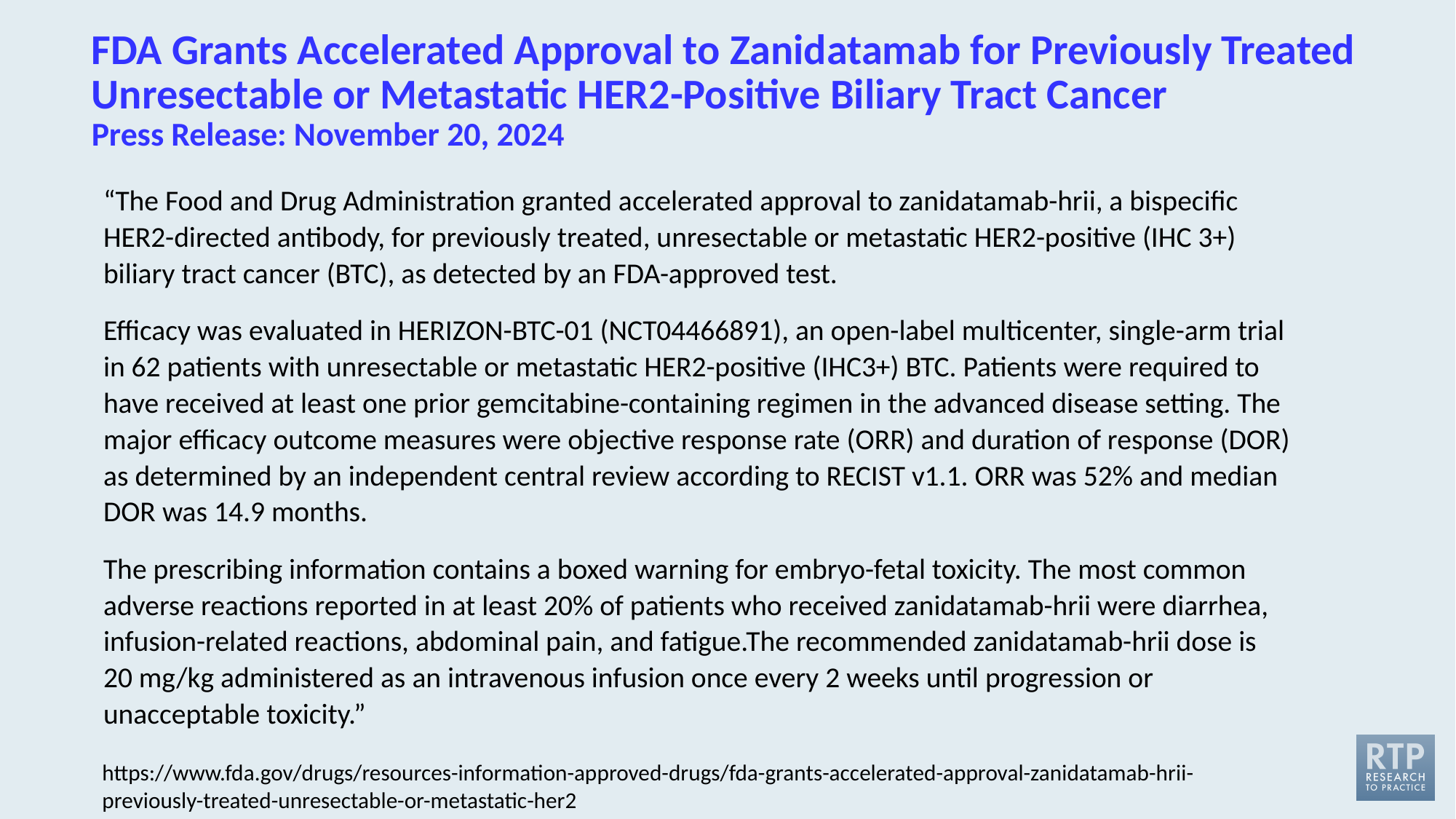

# FDA Grants Accelerated Approval to Zanidatamab for Previously Treated Unresectable or Metastatic HER2-Positive Biliary Tract Cancer Press Release: November 20, 2024
“The Food and Drug Administration granted accelerated approval to zanidatamab-hrii, a bispecific HER2-directed antibody, for previously treated, unresectable or metastatic HER2-positive (IHC 3+) biliary tract cancer (BTC), as detected by an FDA-approved test.
Efficacy was evaluated in HERIZON-BTC-01 (NCT04466891), an open-label multicenter, single-arm trial in 62 patients with unresectable or metastatic HER2-positive (IHC3+) BTC. Patients were required to have received at least one prior gemcitabine-containing regimen in the advanced disease setting. The major efficacy outcome measures were objective response rate (ORR) and duration of response (DOR) as determined by an independent central review according to RECIST v1.1. ORR was 52% and median DOR was 14.9 months.
The prescribing information contains a boxed warning for embryo-fetal toxicity. The most common adverse reactions reported in at least 20% of patients who received zanidatamab-hrii were diarrhea, infusion-related reactions, abdominal pain, and fatigue.The recommended zanidatamab-hrii dose is 20 mg/kg administered as an intravenous infusion once every 2 weeks until progression or unacceptable toxicity.”

https://www.fda.gov/drugs/resources-information-approved-drugs/fda-grants-accelerated-approval-zanidatamab-hrii-previously-treated-unresectable-or-metastatic-her2